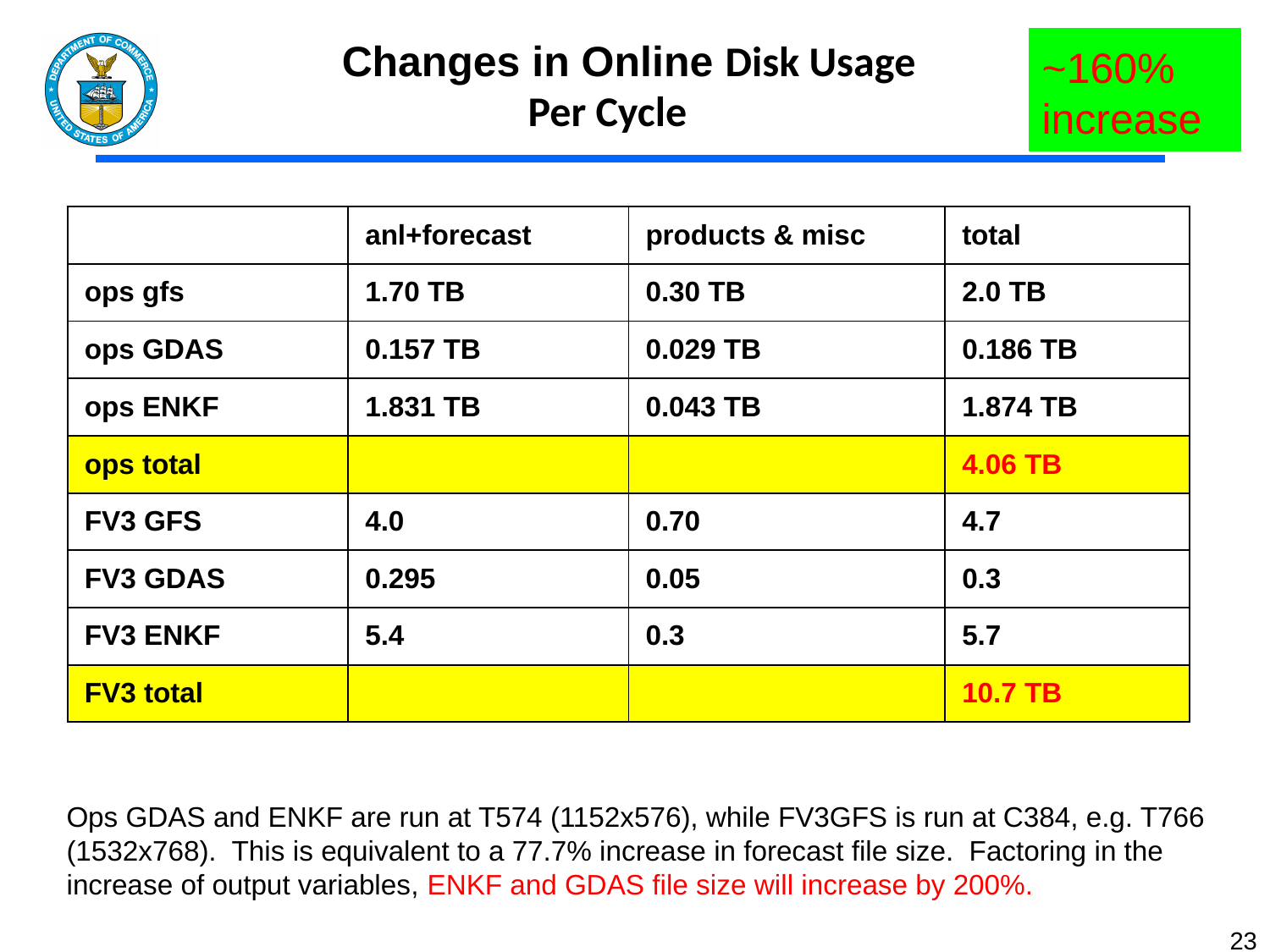

~160% increase
      Changes in Online Disk Usage
 Per Cycle
|  | anl+forecast | products & misc | total |
| --- | --- | --- | --- |
| ops gfs | 1.70 TB | 0.30 TB | 2.0 TB |
| ops GDAS | 0.157 TB | 0.029 TB | 0.186 TB |
| ops ENKF | 1.831 TB | 0.043 TB | 1.874 TB |
| ops total |  |  | 4.06 TB |
| FV3 GFS | 4.0 | 0.70 | 4.7 |
| FV3 GDAS | 0.295 | 0.05 | 0.3 |
| FV3 ENKF | 5.4 | 0.3 | 5.7 |
| FV3 total |  |  | 10.7 TB |
Ops GDAS and ENKF are run at T574 (1152x576), while FV3GFS is run at C384, e.g. T766 (1532x768).  This is equivalent to a 77.7% increase in forecast file size.  Factoring in the increase of output variables, ENKF and GDAS file size will increase by 200%.